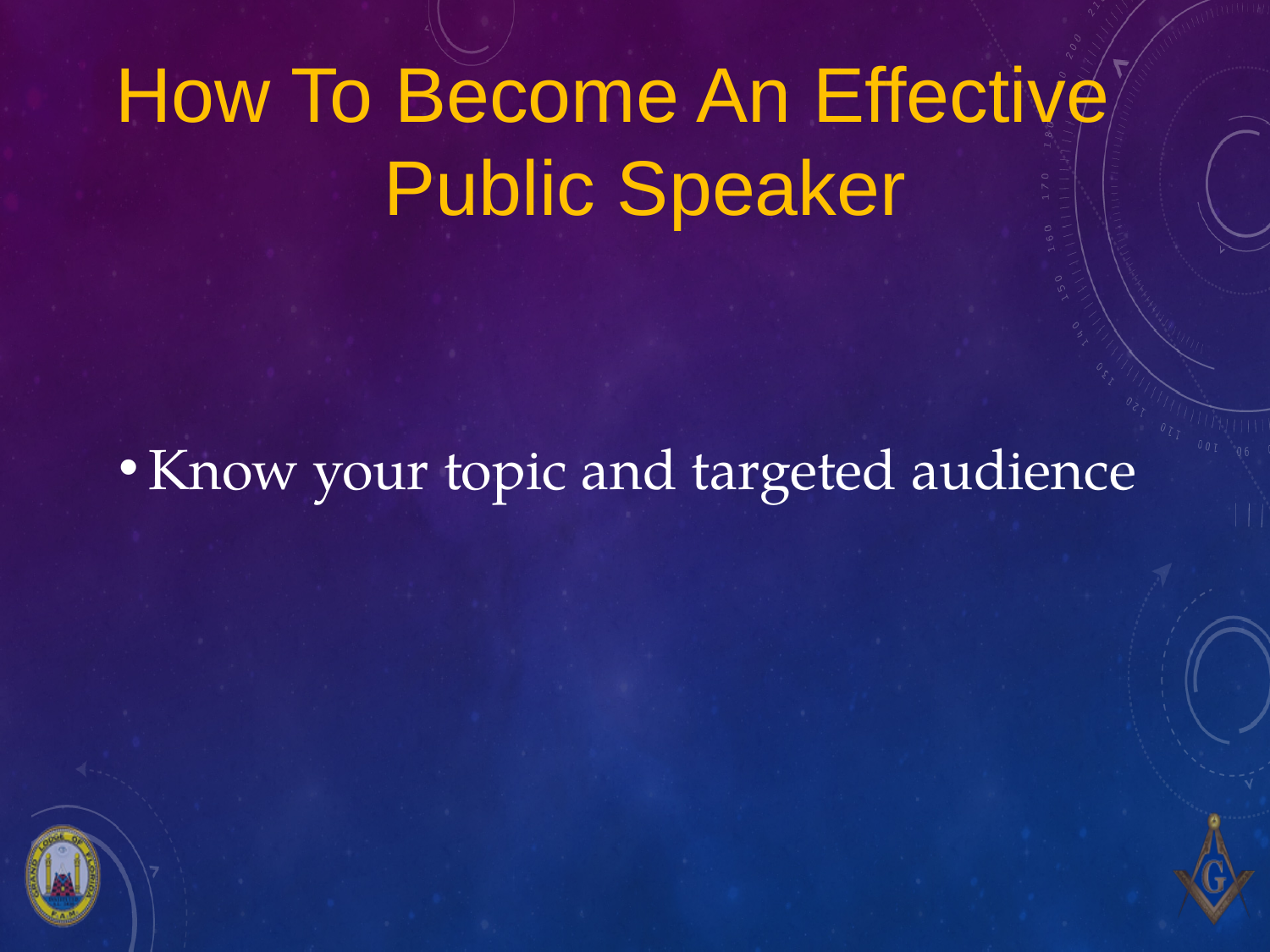

# How To Become An Effective    Public Speaker
Know your topic and targeted audience